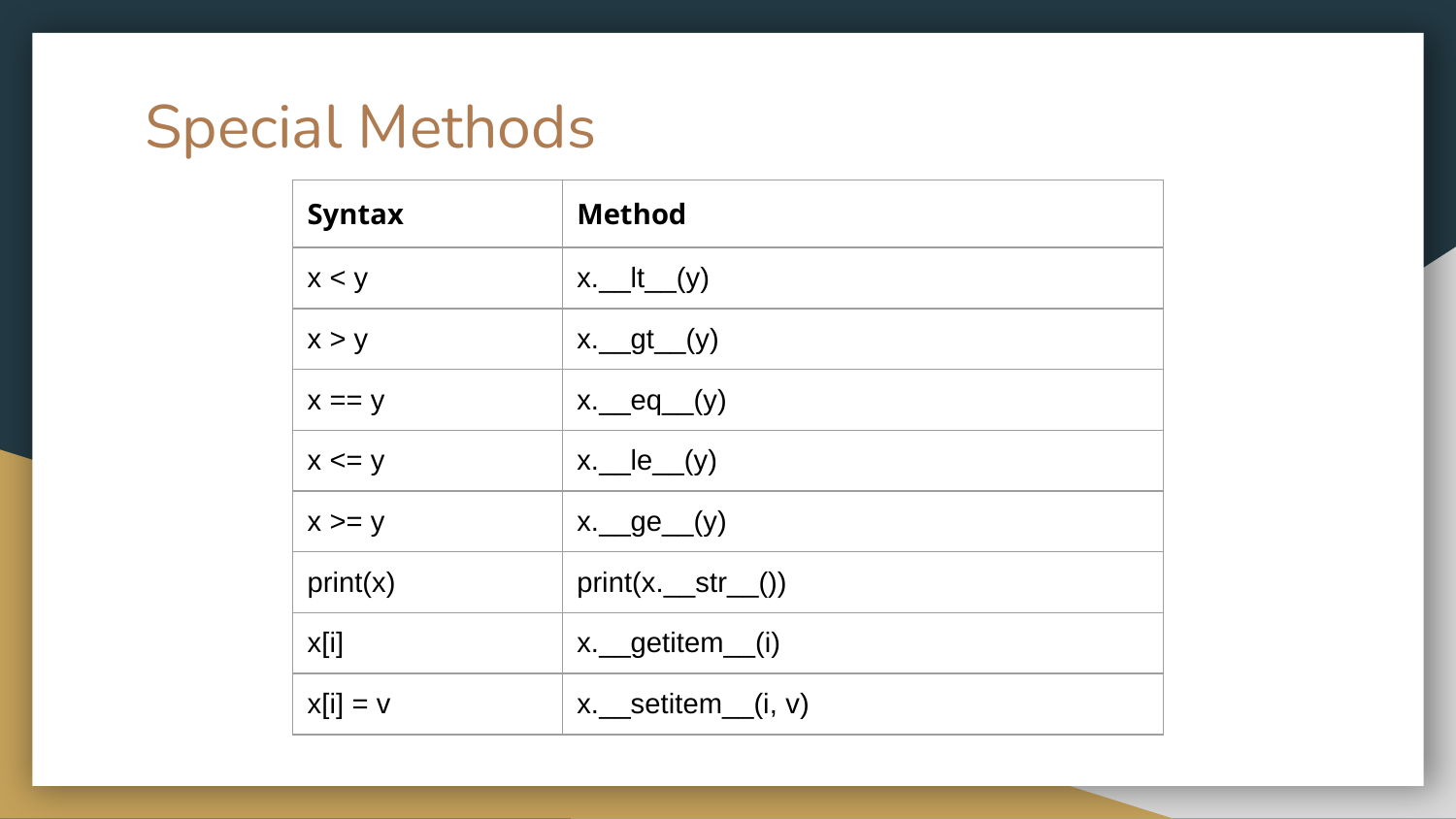

# Special Methods
| Syntax | Method |
| --- | --- |
| x < y | x.\_\_lt\_\_(y) |
| x > y | x.\_\_gt\_\_(y) |
| x == y | x.\_\_eq\_\_(y) |
| x <= y | x.\_\_le\_\_(y) |
| x >= y | x.\_\_ge\_\_(y) |
| print(x) | print(x.\_\_str\_\_()) |
| x[i] | x.\_\_getitem\_\_(i) |
| x[i] = v | x.\_\_setitem\_\_(i, v) |